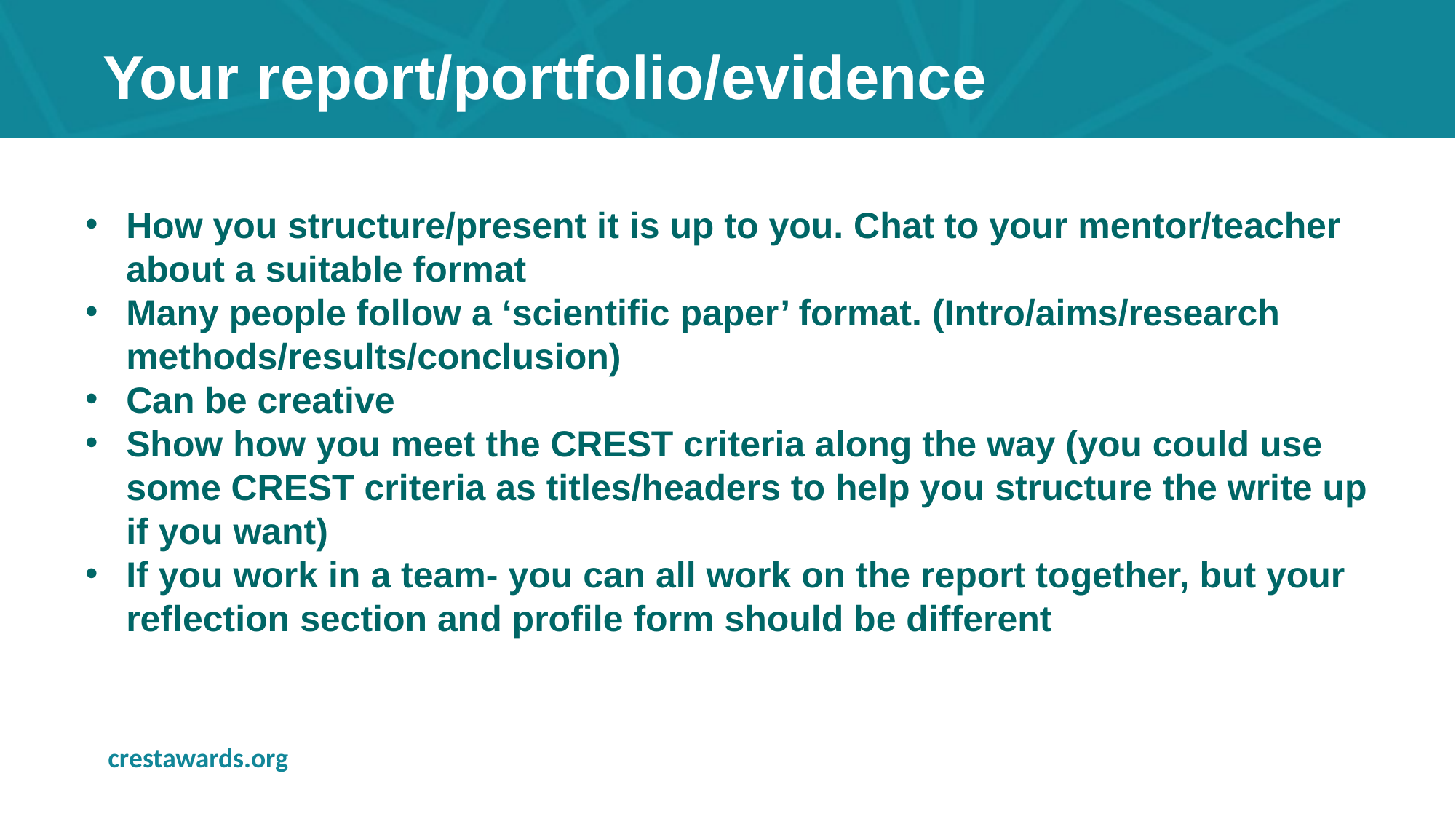

# Your report/portfolio/evidence

How you structure/present it is up to you. Chat to your mentor/teacher about a suitable format
Many people follow a ‘scientific paper’ format. (Intro/aims/research methods/results/conclusion)
Can be creative
Show how you meet the CREST criteria along the way (you could use some CREST criteria as titles/headers to help you structure the write up if you want)
If you work in a team- you can all work on the report together, but your reflection section and profile form should be different
www.crestawards.org